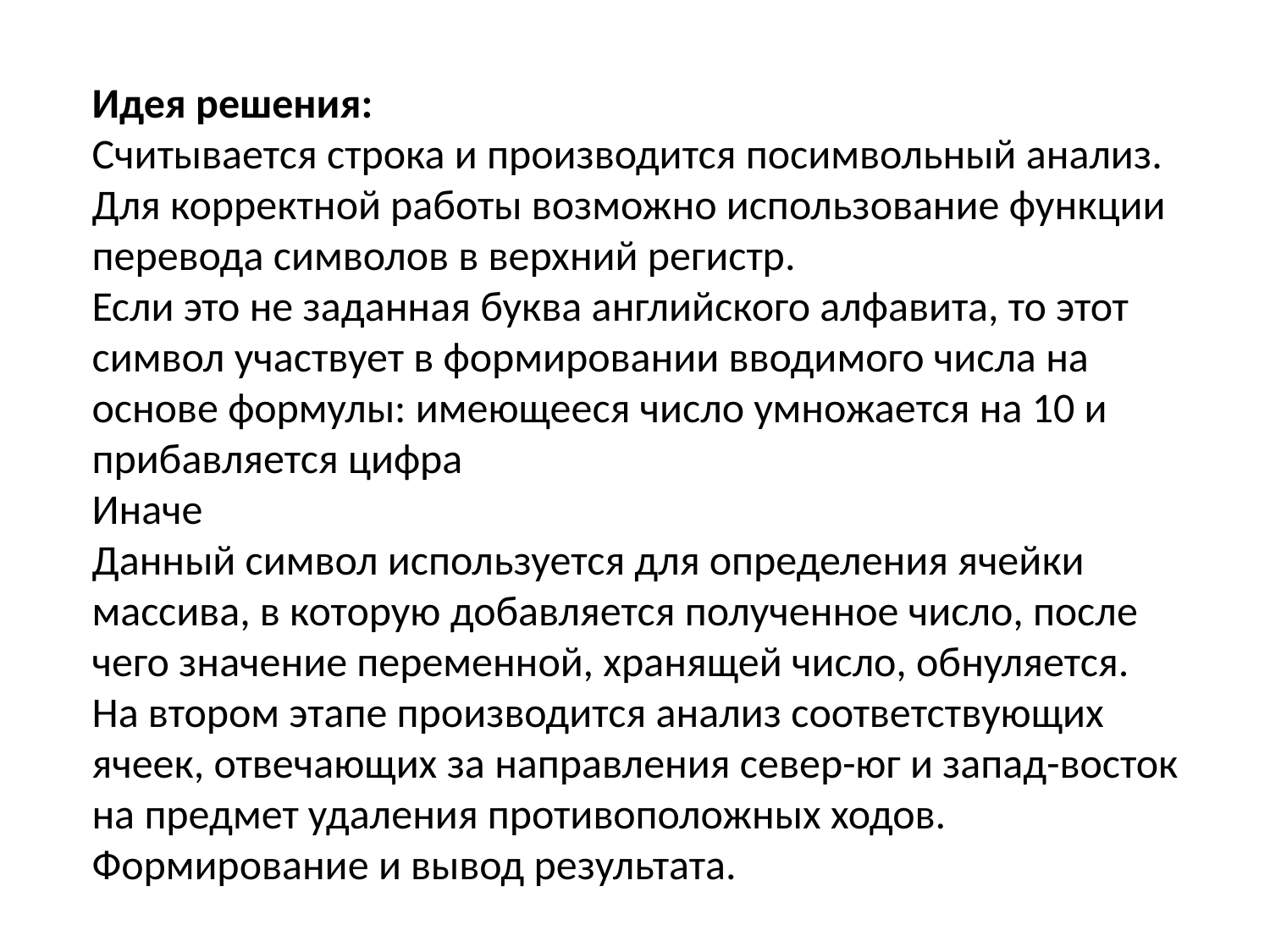

Идея решения:
Считывается строка и производится посимвольный анализ.
Для корректной работы возможно использование функции перевода символов в верхний регистр.
Если это не заданная буква английского алфавита, то этот символ участвует в формировании вводимого числа на основе формулы: имеющееся число умножается на 10 и прибавляется цифра
Иначе
Данный символ используется для определения ячейки массива, в которую добавляется полученное число, после чего значение переменной, хранящей число, обнуляется.
На втором этапе производится анализ соответствующих ячеек, отвечающих за направления север-юг и запад-восток на предмет удаления противоположных ходов.
Формирование и вывод результата.